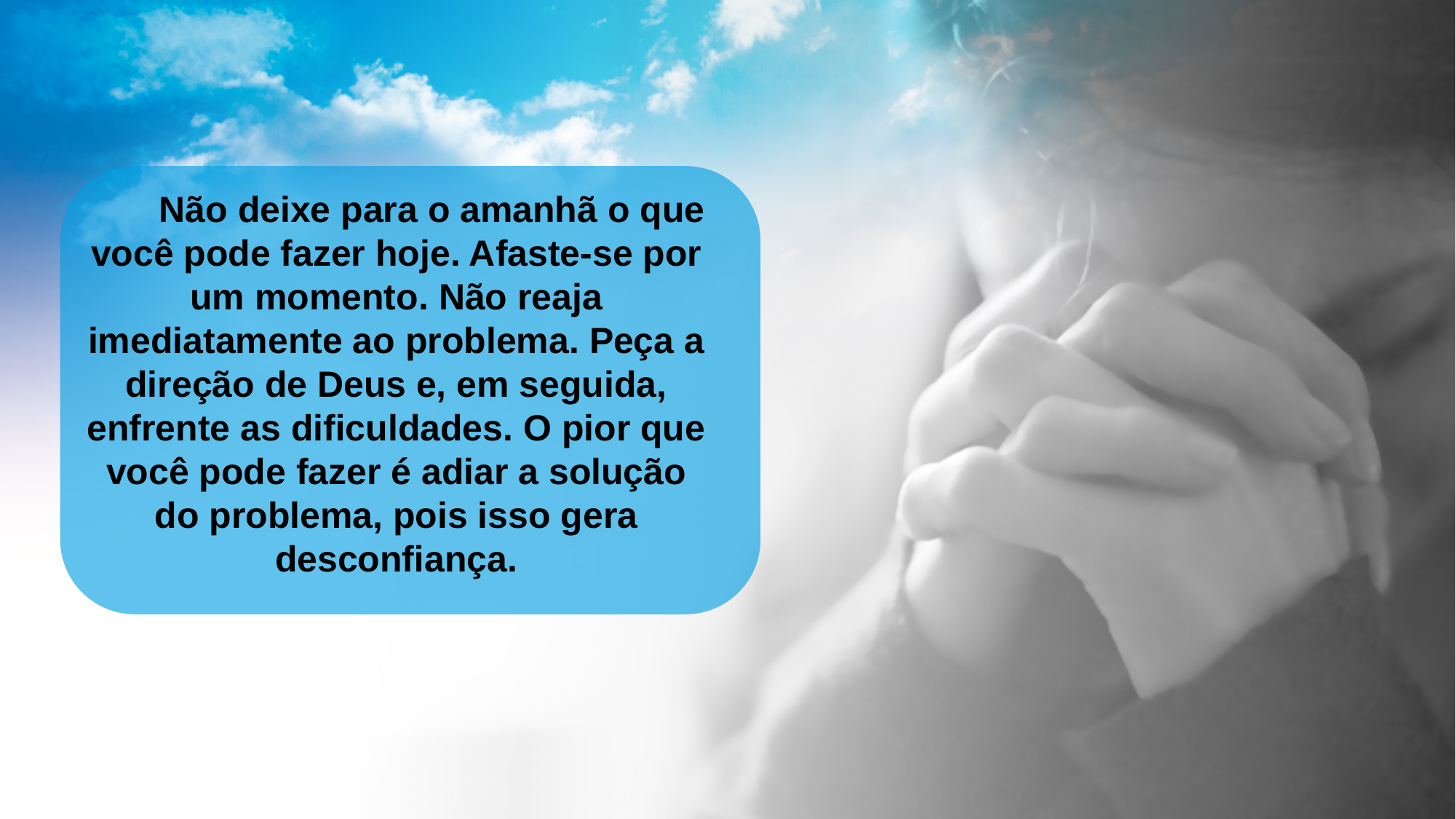

Não deixe para o amanhã o que você pode fazer hoje. Afaste-se por um momento. Não reaja imediatamente ao problema. Peça a direção de Deus e, em seguida, enfrente as diﬁculdades. O pior que você pode fazer é adiar a solução do problema, pois isso gera desconﬁança.